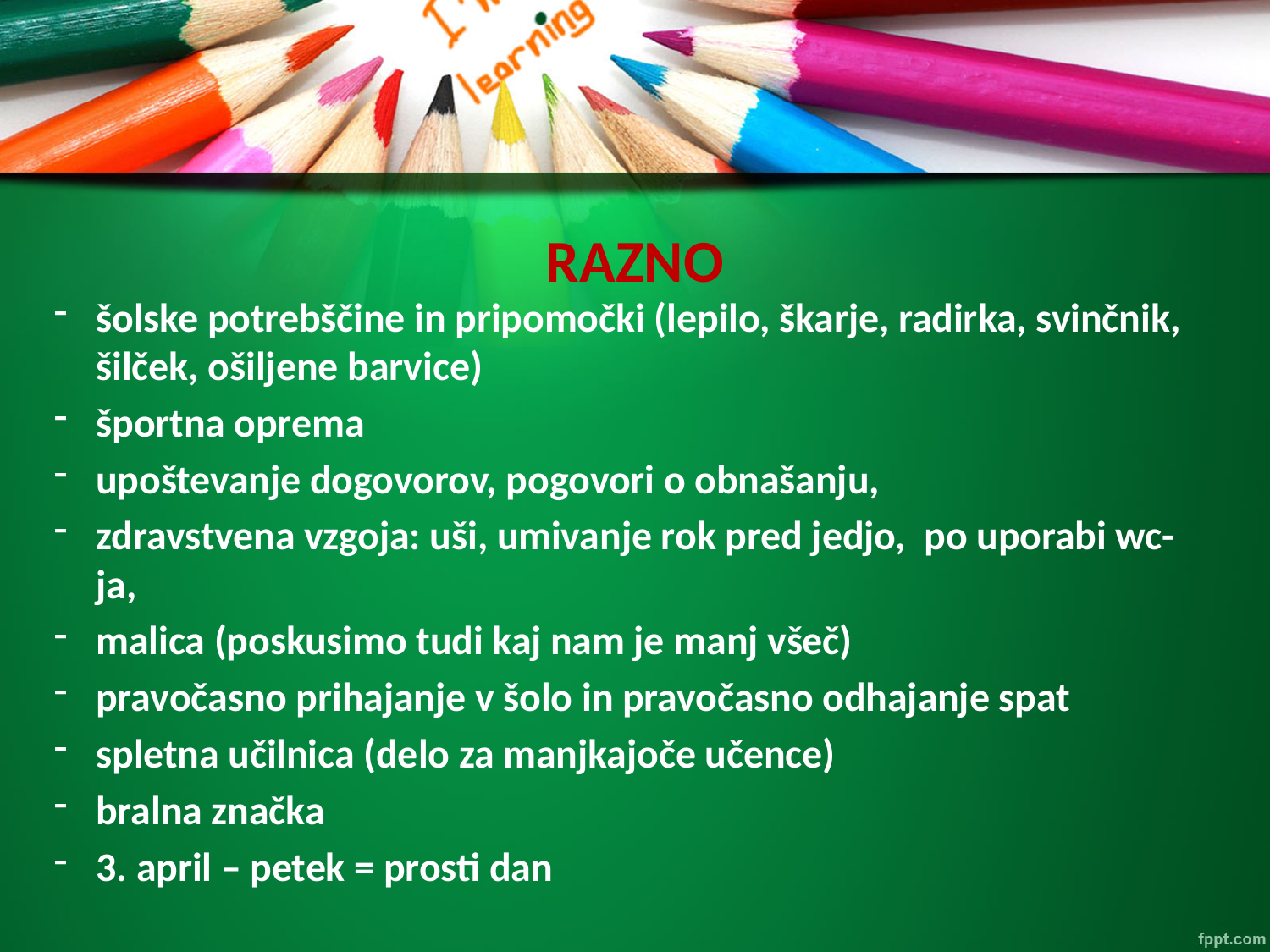

# RAZNO
šolske potrebščine in pripomočki (lepilo, škarje, radirka, svinčnik, šilček, ošiljene barvice)
športna oprema
upoštevanje dogovorov, pogovori o obnašanju,
zdravstvena vzgoja: uši, umivanje rok pred jedjo,  po uporabi wc-ja,
malica (poskusimo tudi kaj nam je manj všeč)
pravočasno prihajanje v šolo in pravočasno odhajanje spat
spletna učilnica (delo za manjkajoče učence)
bralna značka
3. april – petek = prosti dan